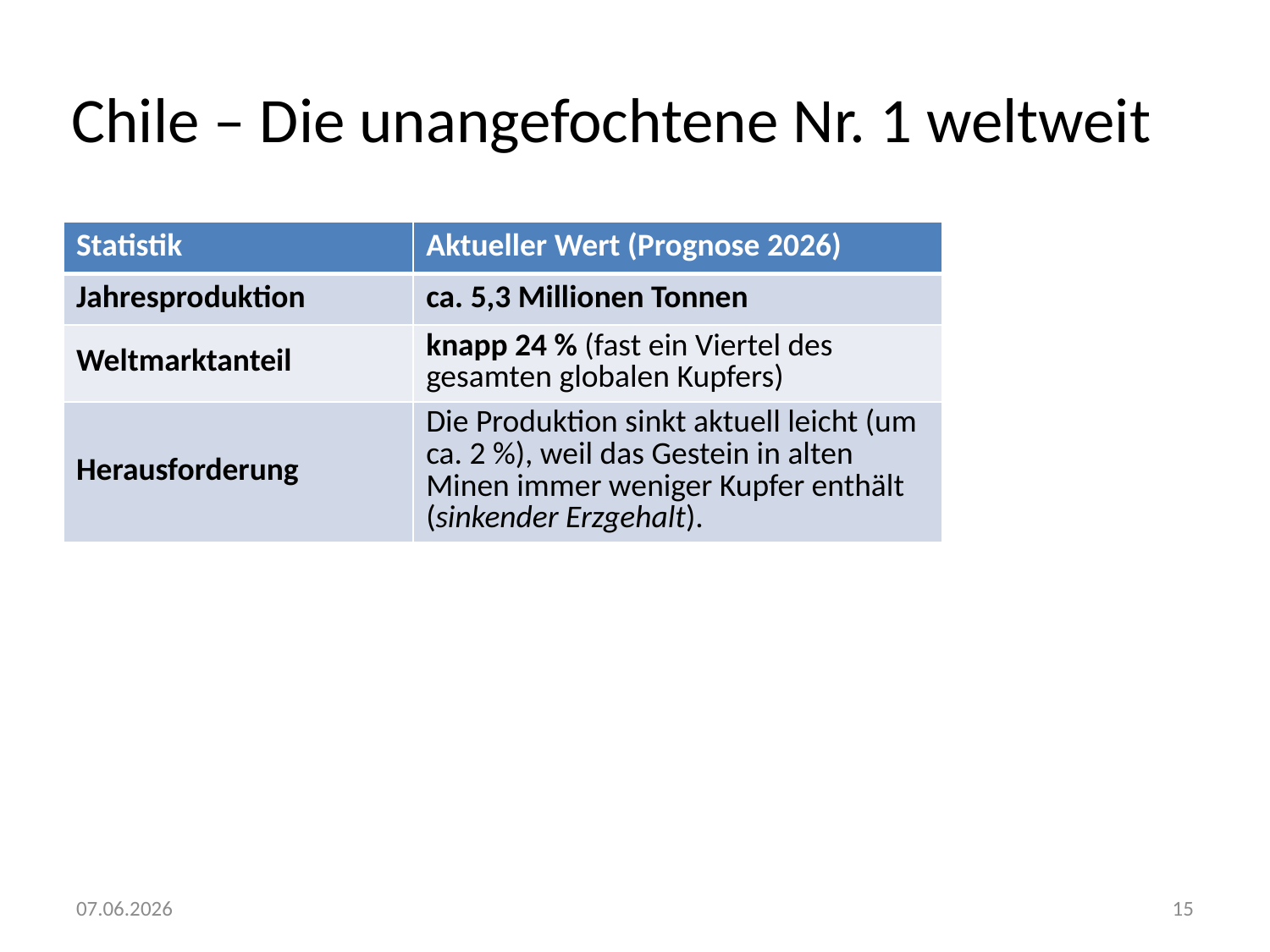

# Chile – Die unangefochtene Nr. 1 weltweit
| Statistik | Aktueller Wert (Prognose 2026) |
| --- | --- |
| Jahresproduktion | ca. 5,3 Millionen Tonnen |
| Weltmarktanteil | knapp 24 % (fast ein Viertel des gesamten globalen Kupfers) |
| Herausforderung | Die Produktion sinkt aktuell leicht (um ca. 2 %), weil das Gestein in alten Minen immer weniger Kupfer enthält (sinkender Erzgehalt). |
07.06.2026
15